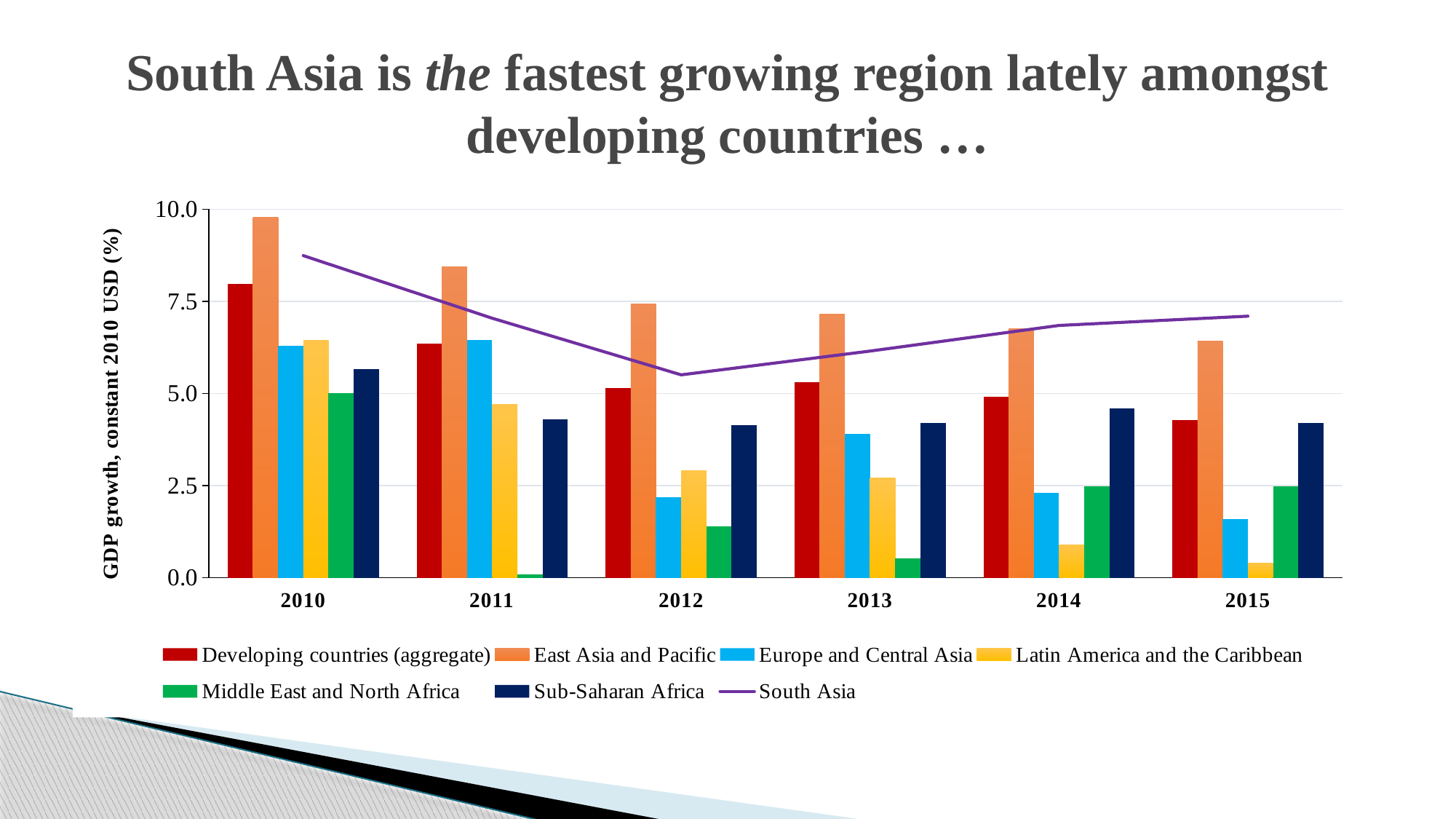

# South Asia is the fastest growing region lately amongst developing countries …

### Chart

| Category | Developing countries (aggregate) | East Asia and Pacific | Europe and Central Asia | Latin America and the Caribbean | Middle East and North Africa | Sub-Saharan Africa | South Asia |
|---|---|---|---|---|---|---|---|
| 2010 | 7.97344548119 | 9.77802225574 | 6.29407905315 | 6.44059863446 | 5.01528817812 | 5.65437219686 | 8.73860465757 |
| 2011 | 6.35342991962 | 8.43869437603 | 6.45535022227 | 4.7 | 0.10080670596 | 4.30676818608 | 7.04131225772 |
| 2012 | 5.15289071261 | 7.43343564354 | 2.17797805247 | 2.9 | 1.39836912565 | 4.13966716851 | 5.50523442792 |
| 2013 | 5.30035282946 | 7.14666045815 | 3.91154612692 | 2.7 | 0.51824768968 | 4.2 | 6.15054531339 |
| 2014 | 4.91442021818 | 6.76522706777 | 2.2990675135 | 0.9 | 2.48060031959 | 4.6 | 6.84482846616 |
| 2015 | 4.28170388559 | 6.42867378582 | 1.59521042984 | 0.4 | 2.48054918223 | 4.2 | 7.09742541203 |